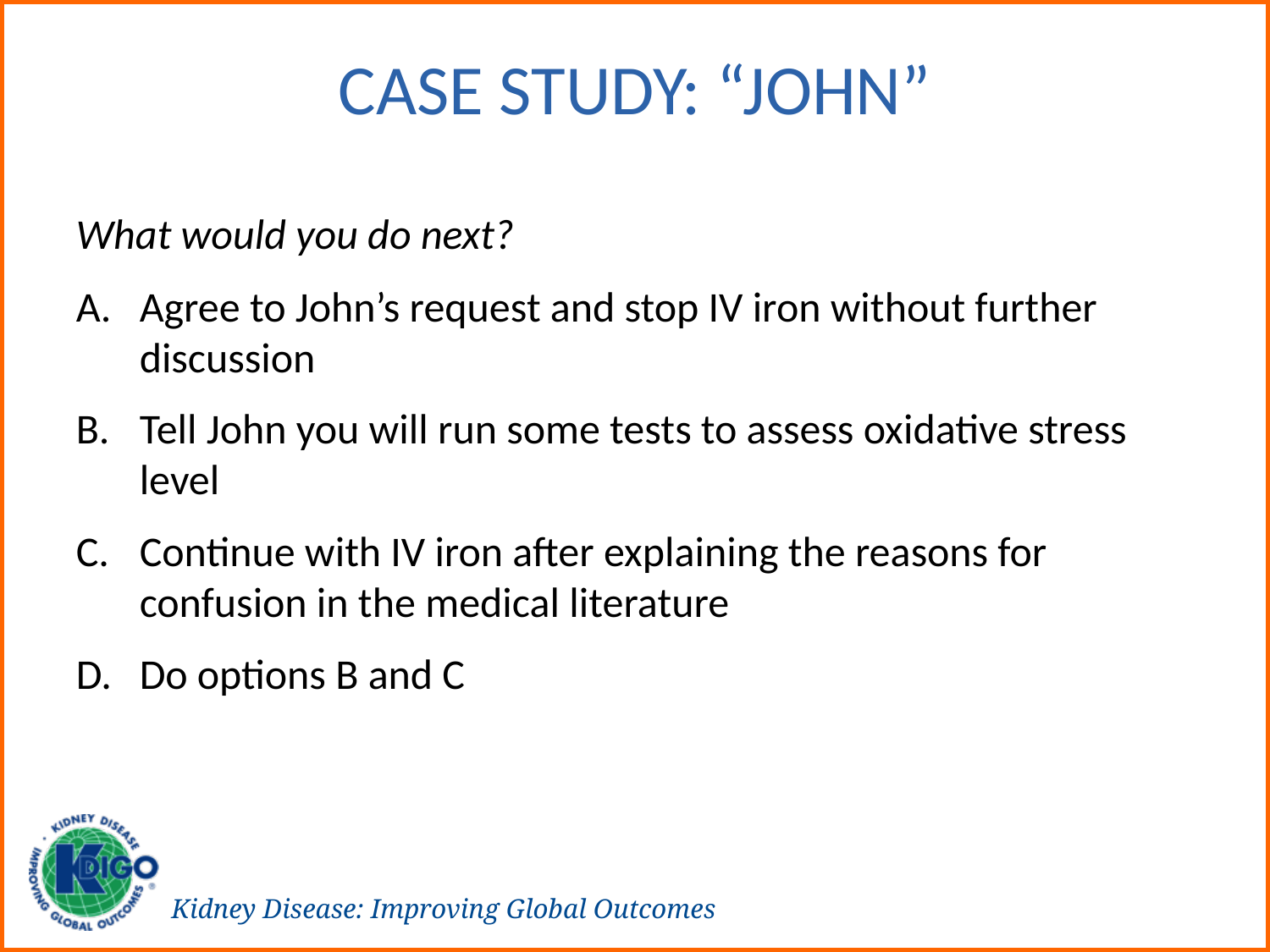

# Case Study: “John”
What would you do next?
Agree to John’s request and stop IV iron without further discussion
Tell John you will run some tests to assess oxidative stress level
Continue with IV iron after explaining the reasons for confusion in the medical literature
Do options B and C